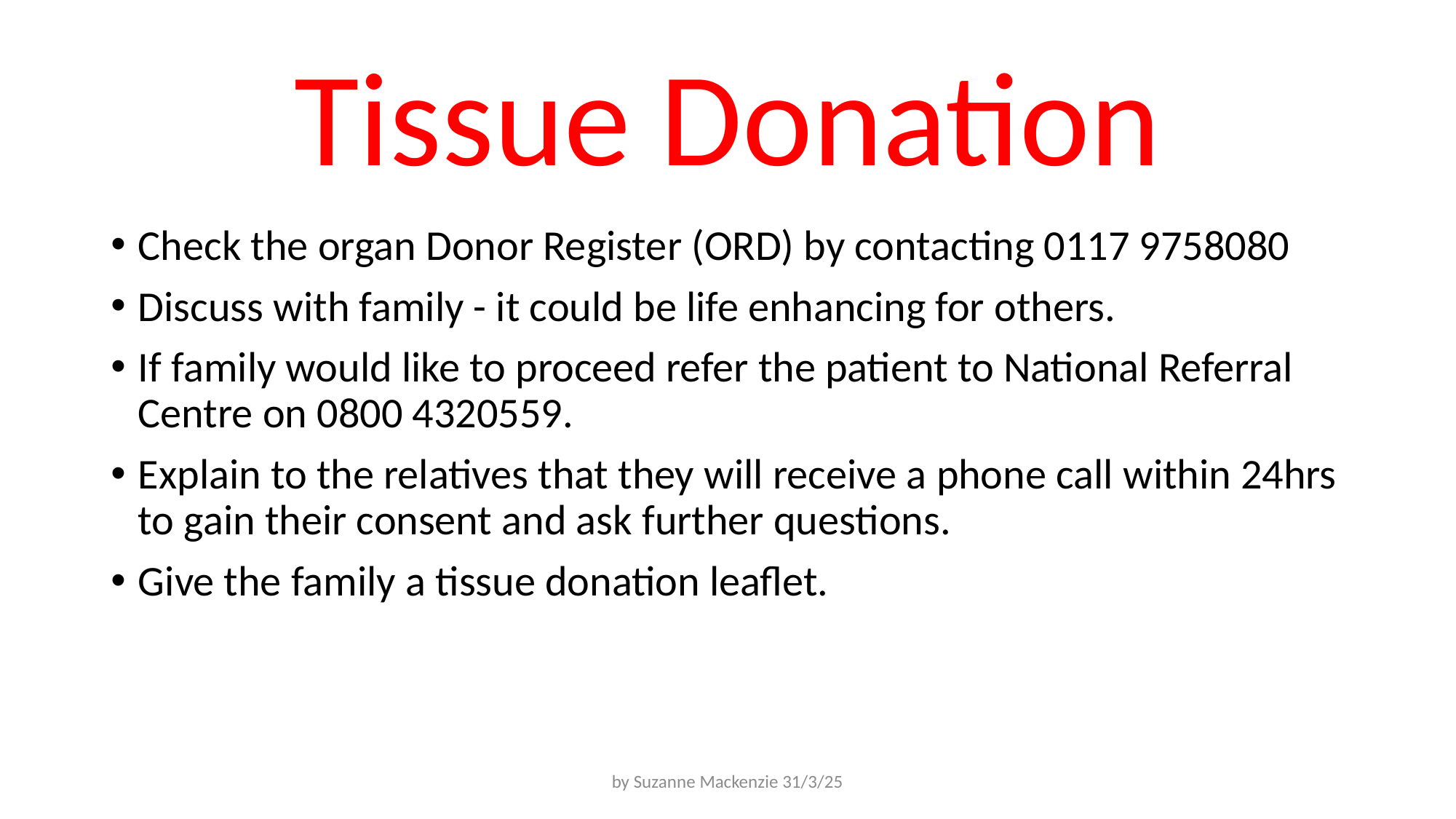

# Tissue Donation
Check the organ Donor Register (ORD) by contacting 0117 9758080
Discuss with family - it could be life enhancing for others.
If family would like to proceed refer the patient to National Referral Centre on 0800 4320559.
Explain to the relatives that they will receive a phone call within 24hrs to gain their consent and ask further questions.
Give the family a tissue donation leaflet.
by Suzanne Mackenzie 31/3/25